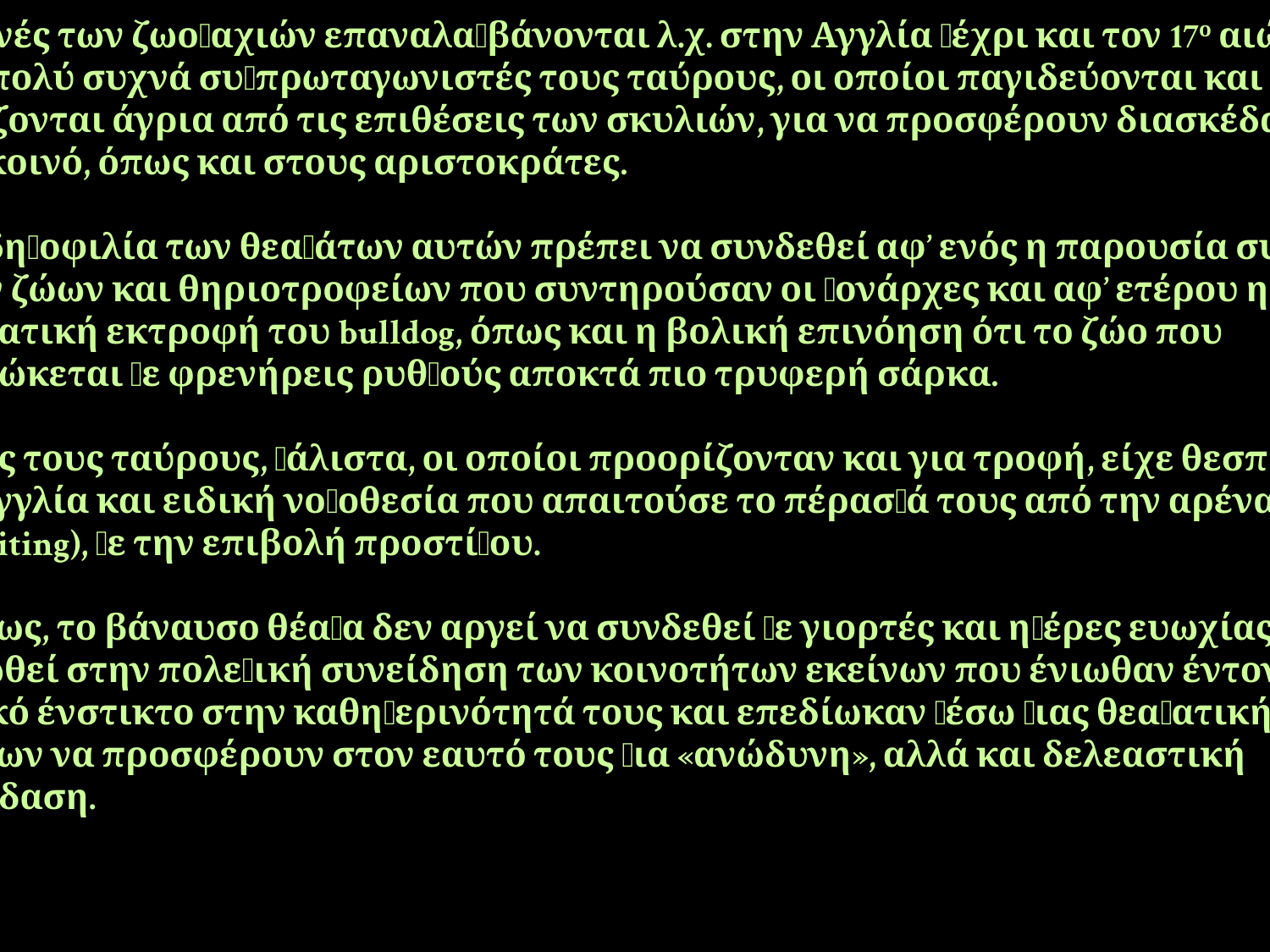

Οι σκηνές των ζωομαχιών επαναλαμβάνονται λ.χ. στην Αγγλία μέχρι και τον 17ο αιώνα και
έχουν πολύ συχνά συμπρωταγωνιστές τους ταύρους, οι οποίοι παγιδεύονται και
δοκιμάζονται άγρια από τις επιθέσεις των σκυλιών, για να προσφέρουν διασκέδαση στο
λαϊκό κοινό, όπως και στους αριστοκράτες.

Mε τη δημοφιλία των θεαμάτων αυτών πρέπει να συνδεθεί αφ’ ενός η παρουσία συλλογών
άγριων ζώων και θηριοτροφείων που συντηρούσαν οι μονάρχες και αφ’ ετέρου η
συστηματική εκτροφή του bulldog, όπως και η βολική επινόηση ότι το ζώο που
καταδιώκεται με φρενήρεις ρυθμούς αποκτά πιο τρυφερή σάρκα.

Ως προς τους ταύρους, μάλιστα, οι οποίοι προορίζονταν και για τροφή, είχε θεσπιστεί
στην Αγγλία και ειδική νομοθεσία που απαιτούσε το πέρασμά τους από την αρένα
(bull-baiting), με την επιβολή προστίμου.

Επομένως, το βάναυσο θέαμα δεν αργεί να συνδεθεί με γιορτές και ημέρες ευωχίας και να
εδραιωθεί στην πολεμική συνείδηση των κοινοτήτων εκείνων που ένιωθαν έντονα το
πολεμικό ένστικτο στην καθημερινότητά τους και επεδίωκαν μέσω μιας θεαματικής μάχης
των ζώων να προσφέρουν στον εαυτό τους μια «ανώδυνη», αλλά και δελεαστική
διασκέδαση.